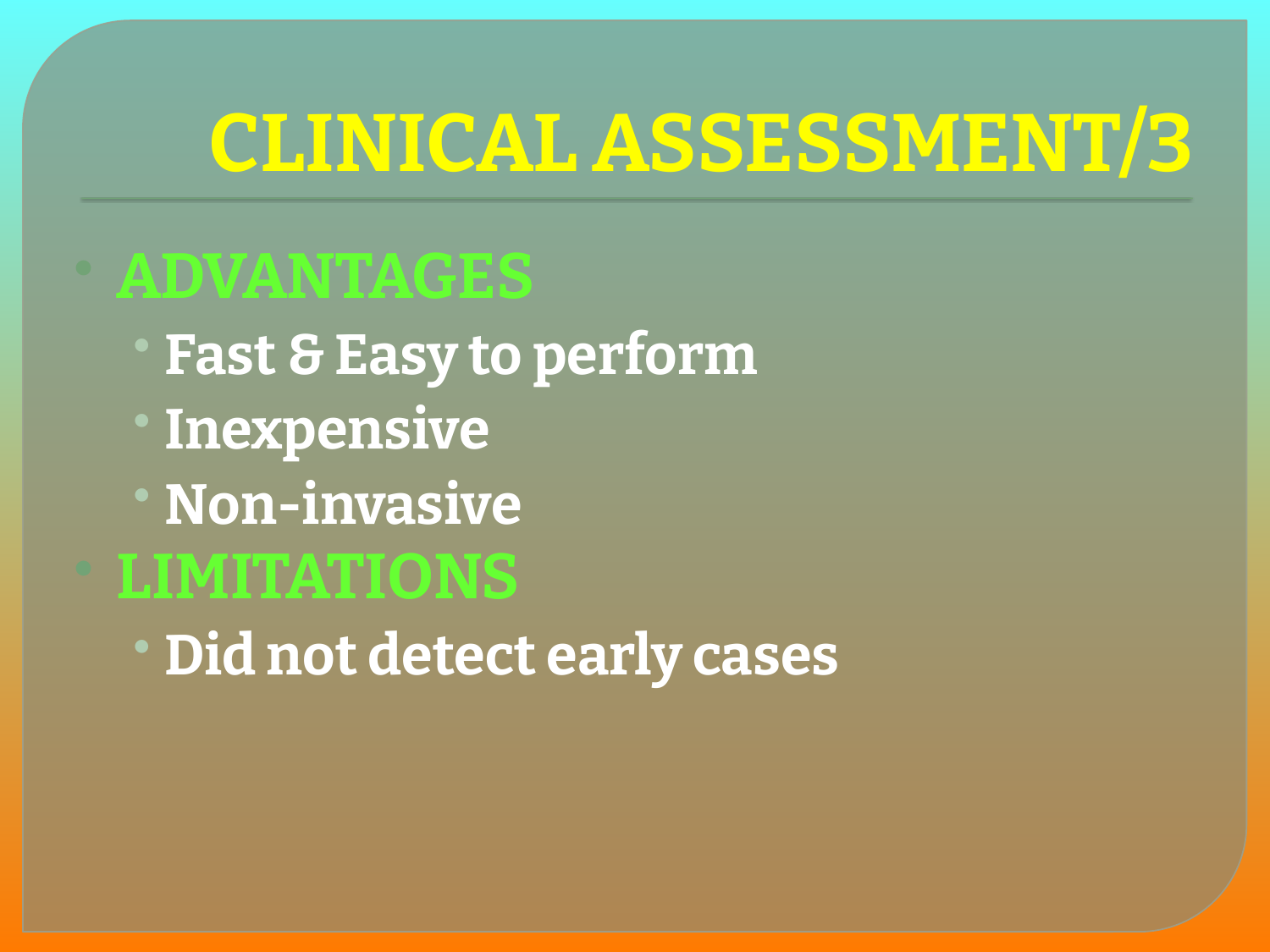

# CLINICAL ASSESSMENT/3
ADVANTAGES
Fast & Easy to perform
Inexpensive
Non-invasive
LIMITATIONS
Did not detect early cases